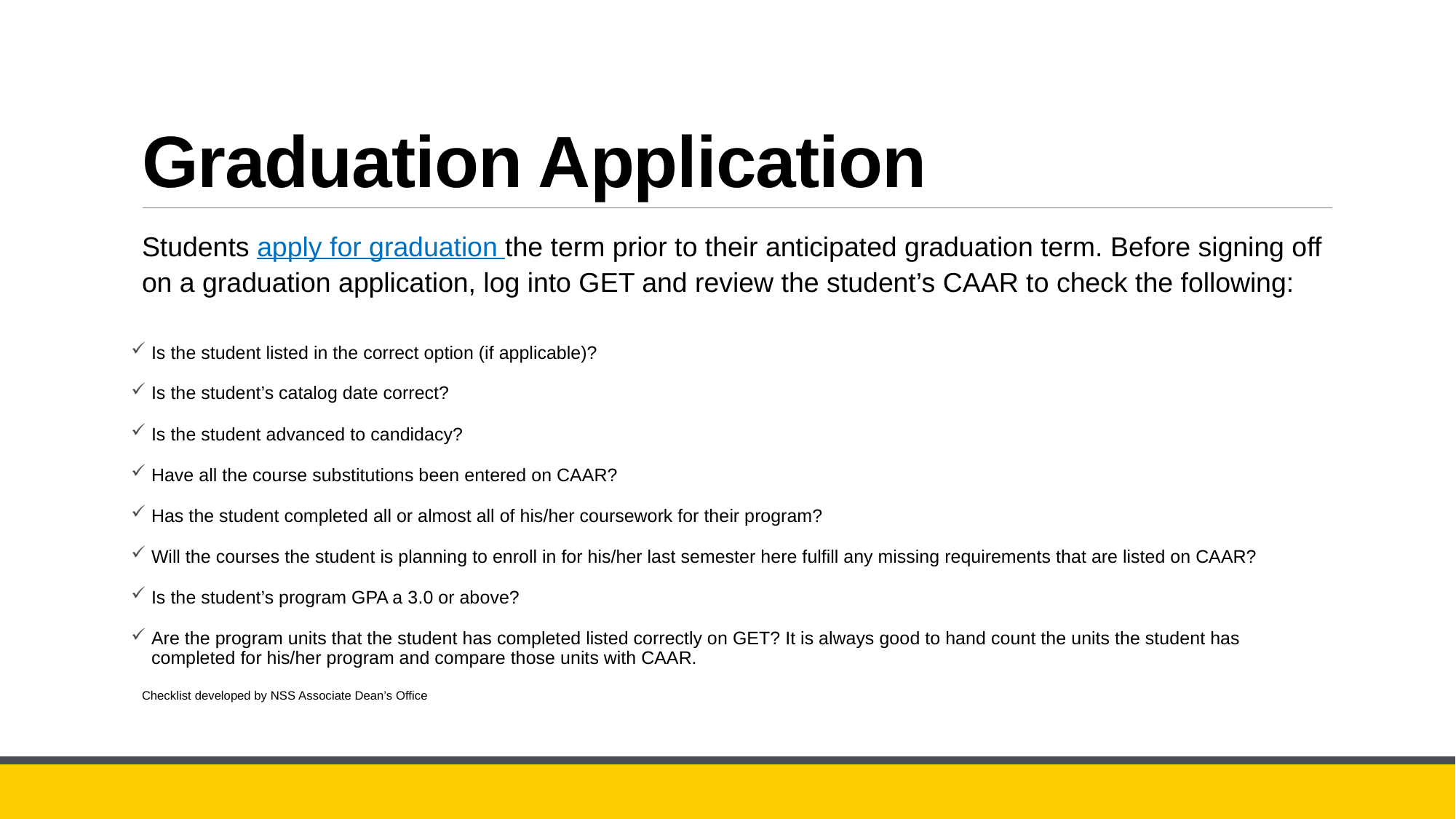

# Graduation Application
Students apply for graduation the term prior to their anticipated graduation term. Before signing off on a graduation application, log into GET and review the student’s CAAR to check the following:
Is the student listed in the correct option (if applicable)?
Is the student’s catalog date correct?
Is the student advanced to candidacy?
Have all the course substitutions been entered on CAAR?
Has the student completed all or almost all of his/her coursework for their program?
Will the courses the student is planning to enroll in for his/her last semester here fulfill any missing requirements that are listed on CAAR?
Is the student’s program GPA a 3.0 or above?
Are the program units that the student has completed listed correctly on GET? It is always good to hand count the units the student has completed for his/her program and compare those units with CAAR.
Checklist developed by NSS Associate Dean’s Office